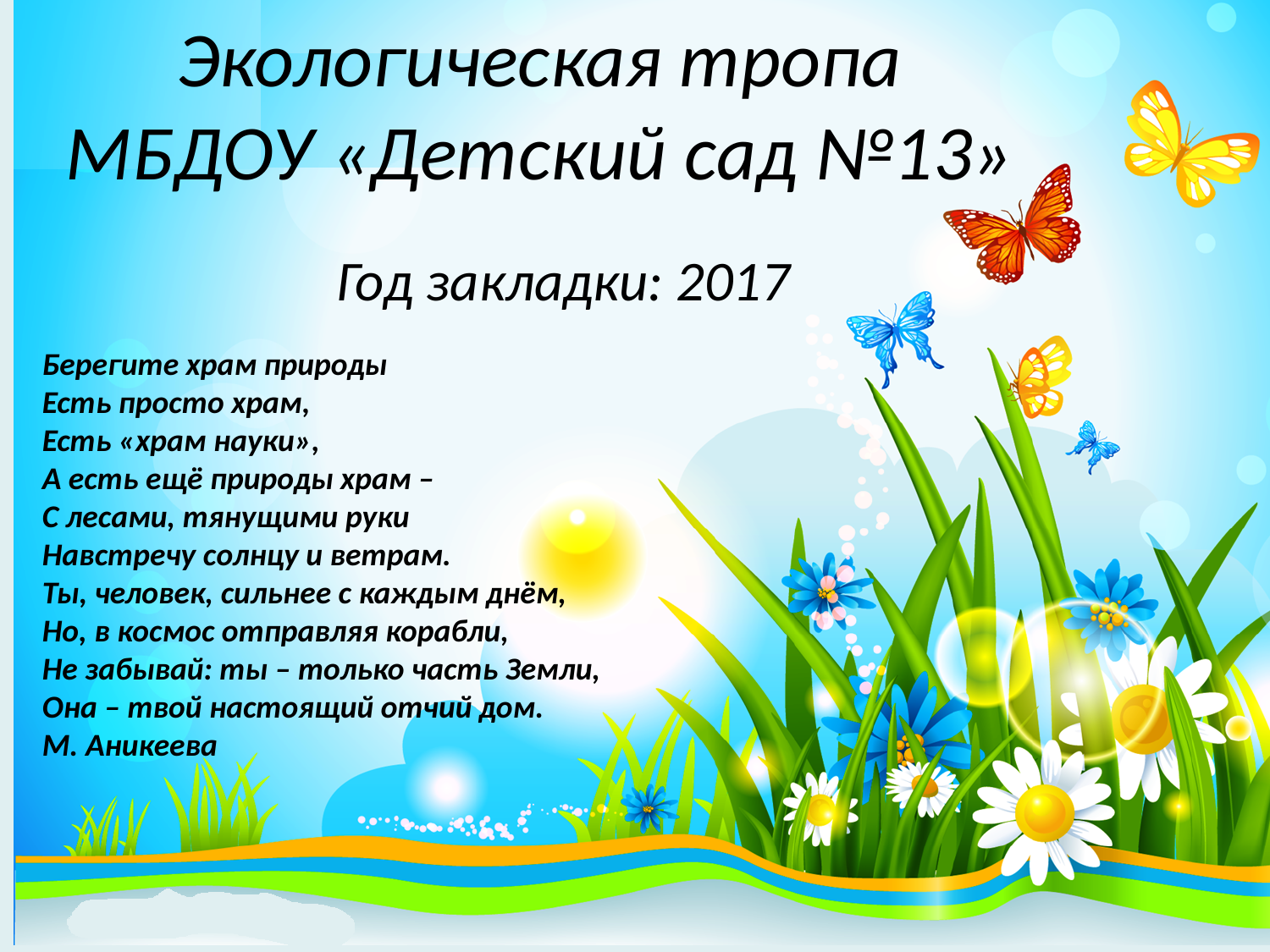

# Экологическая тропа МБДОУ «Детский сад №13»
Год закладки: 2017
Берегите храм природы
Есть просто храм,
Есть «храм науки»,
А есть ещё природы храм –
С лесами, тянущими руки
Навстречу солнцу и ветрам.
Ты, человек, сильнее с каждым днём,
Но, в космос отправляя корабли,
Не забывай: ты – только часть Земли,
Она – твой настоящий отчий дом.
М. Аникеева